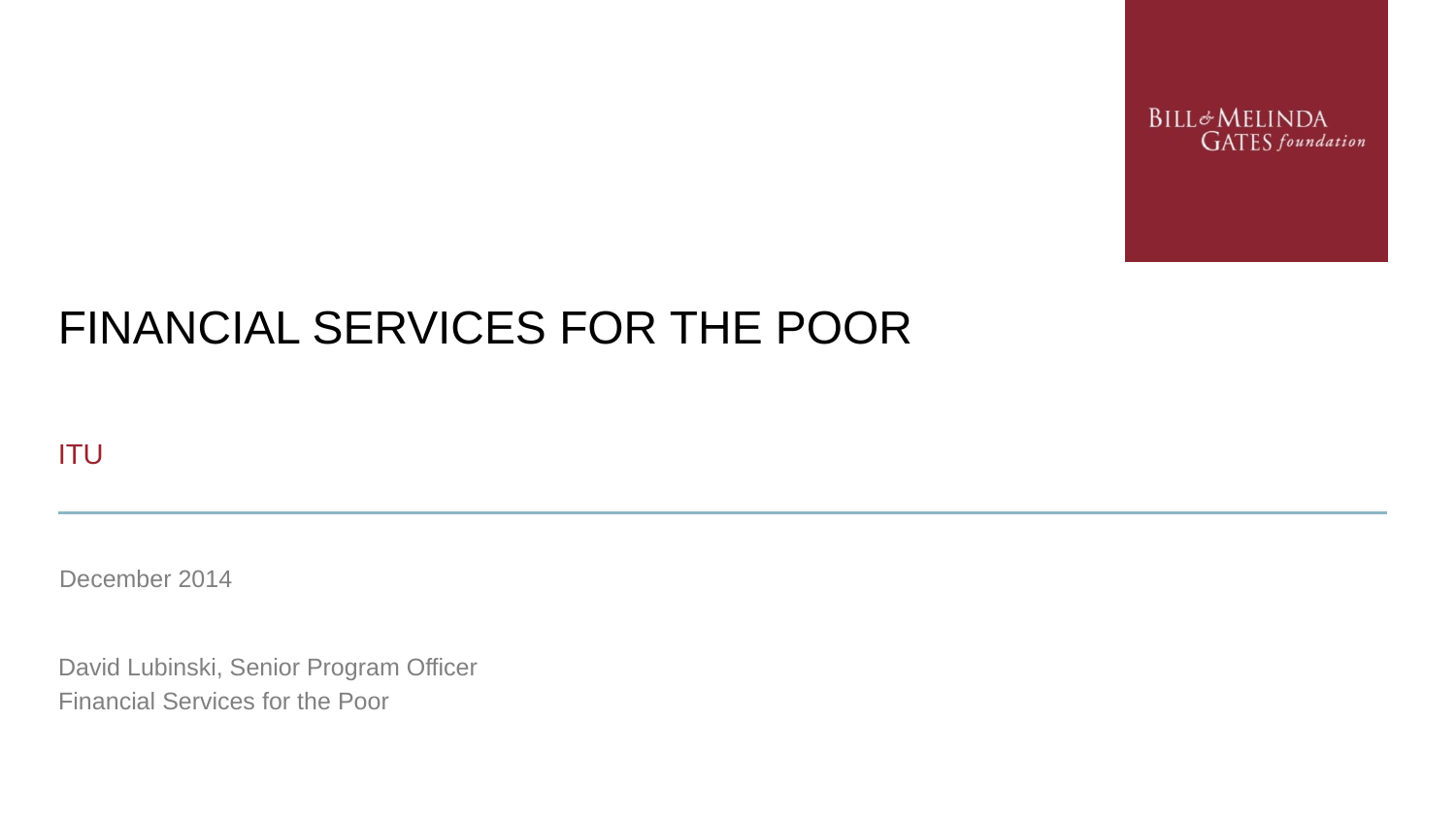

# FINANCIAL SERVICES FOR THE POOR
ITU
December 2014
David Lubinski, Senior Program Officer
Financial Services for the Poor